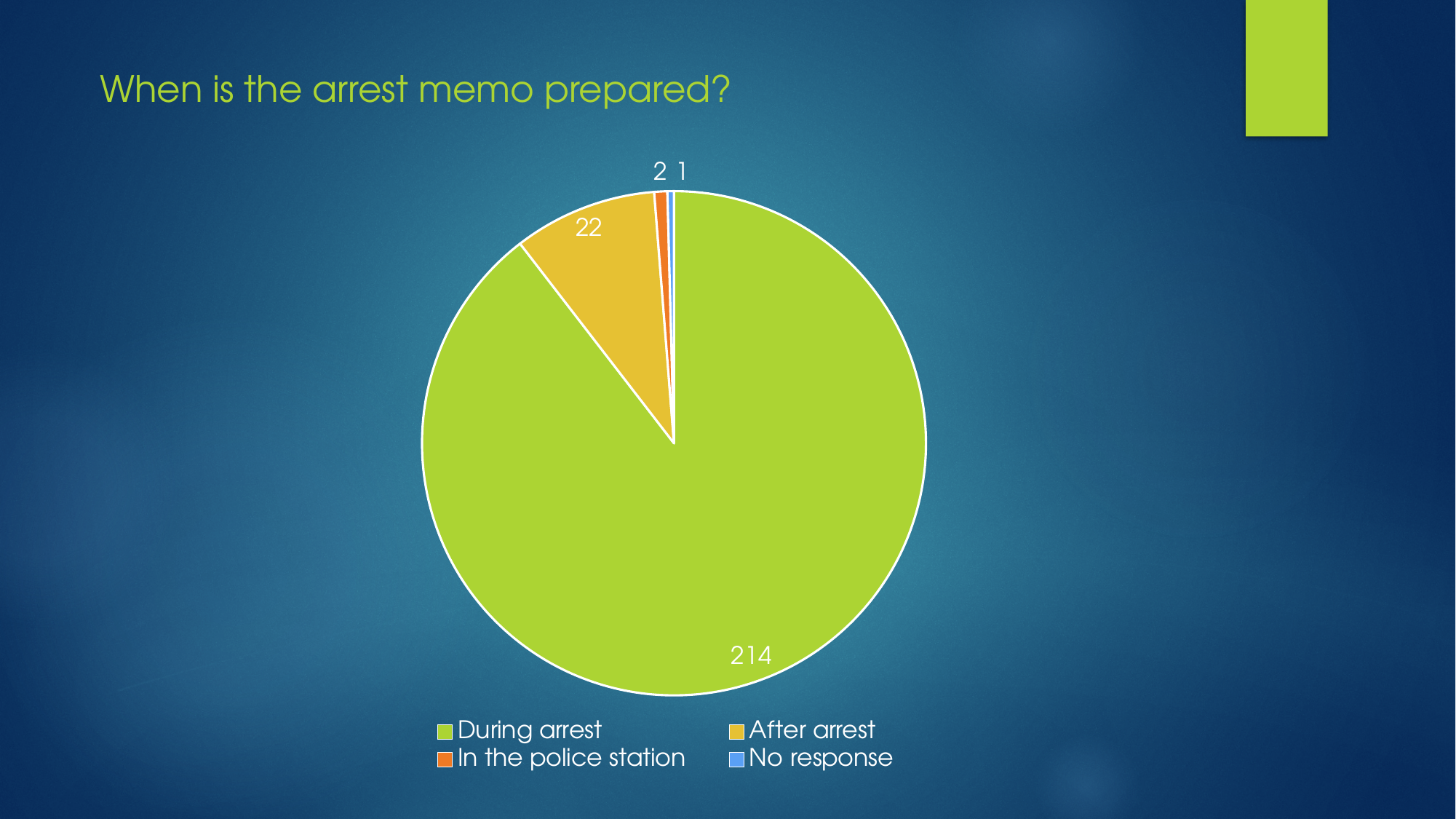

# When is the arrest memo prepared?

### Chart

| Category |
|---|

### Chart

| Category |  |
|---|---|
| During arrest      | 214.0 |
| After arrest      | 22.0 |
| In the police station     | 2.0 |
| No response | 1.0 |